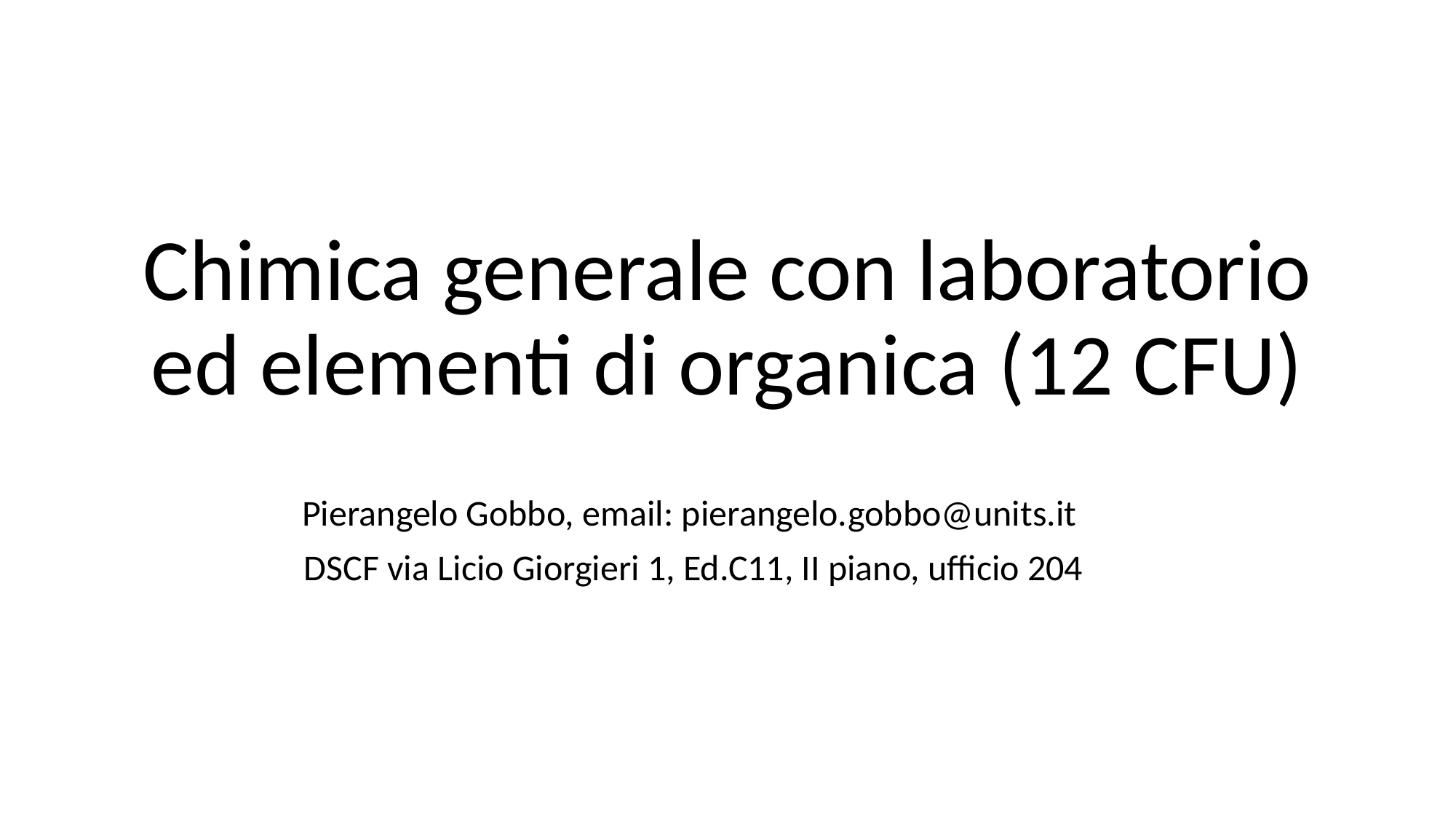

# Chimica generale con laboratorio ed elementi di organica (12 CFU)
Pierangelo Gobbo, email: pierangelo.gobbo@units.it
DSCF via Licio Giorgieri 1, Ed.C11, II piano, ufficio 204